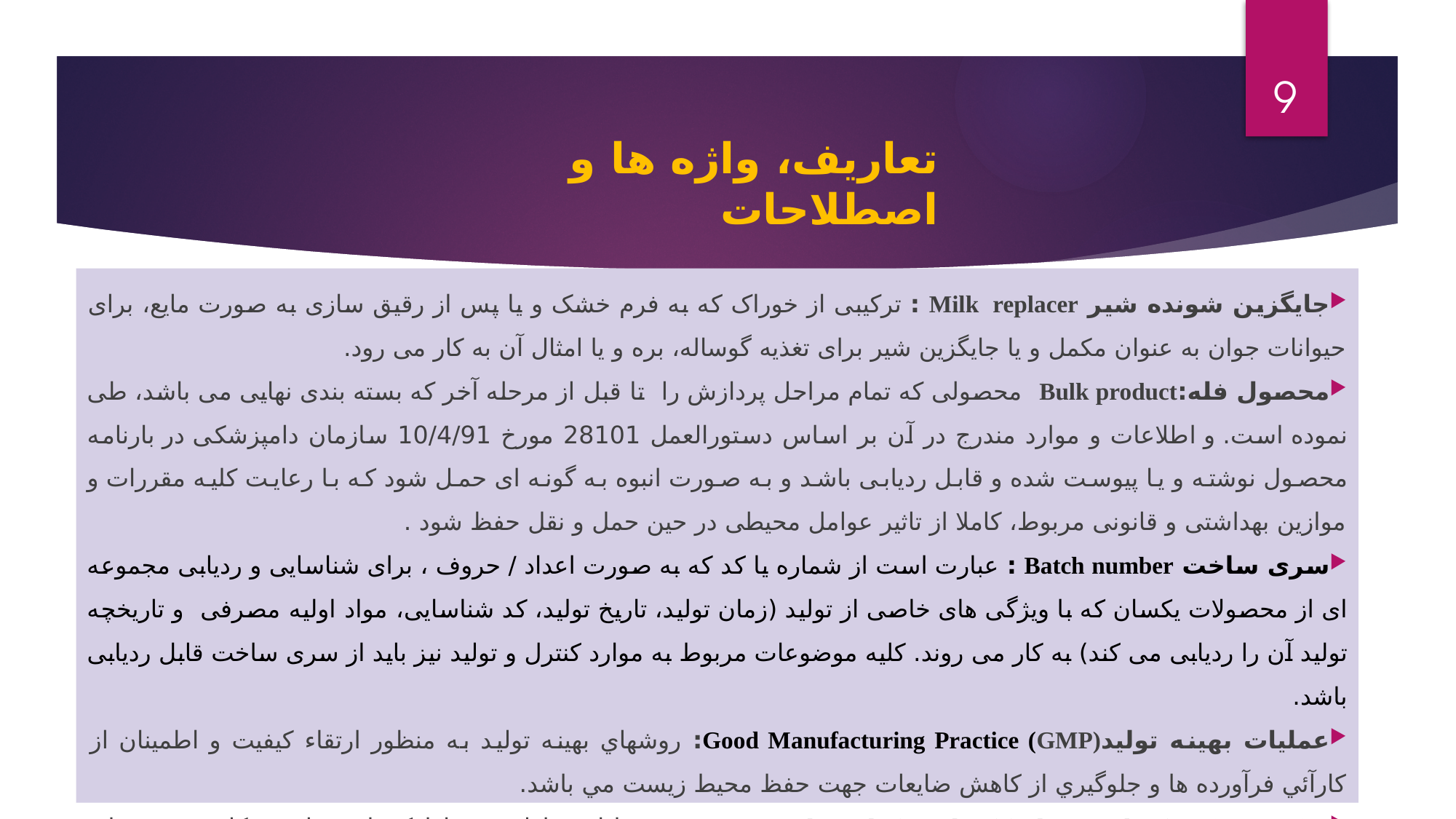

9
تعاریف، واژه ها و اصطلاحات
جایگزین شونده شیر Milk  replacer : ترکیبی از خوراک که به فرم خشک و یا پس از رقیق سازی به صورت مایع، برای حیوانات جوان به عنوان مکمل و یا جایگزین شیر برای تغذیه گوساله، بره و یا امثال آن به کار می رود.
محصول فله:Bulk product  محصولی که تمام مراحل پردازش را  تا قبل از مرحله آخر که بسته بندی نهایی می باشد، طی نموده است. و اطلاعات و موارد مندرج در آن بر اساس دستورالعمل 28101 مورخ 10/4/91 سازمان دامپزشکی در بارنامه محصول نوشته و یا پیوست شده و قابل ردیابی باشد و به صورت انبوه به گونه ای حمل شود که با رعایت کلیه مقررات و موازین بهداشتی و قانونی مربوط، کاملا از تاثیر عوامل محیطی در حین حمل و نقل حفظ شود .
سری ساخت Batch number : عبارت است از شماره یا کد که به صورت اعداد / حروف ، برای شناسایی و ردیابی مجموعه ای از محصولات یکسان که با ویژگی های خاصی از تولید (زمان تولید، تاریخ تولید، کد شناسایی، مواد اولیه مصرفی  و تاریخچه تولید آن را ردیابی می کند) به کار می روند. کلیه موضوعات مربوط به موارد کنترل و تولید نیز باید از سری ساخت قابل ردیابی باشد.
عمليات بهينه توليدGood Manufacturing Practice (GMP): روش­هاي بهينه توليد به منظور ارتقاء كيفيت و اطمينان از كارآئي فرآورده ها و جلوگيري از كاهش ضايعات جهت حفظ محيط زيست مي باشد.
 :Hazard  Analysis and Critical Control Points (HACCP) تجزیه و تحلیل مخاطره و نقاط کنترل بحرانی درکل زنجیره تولید خوراک وهمچنین کنترل مناسب آلودگی مجدد و عملیات حرارتی مؤثر در کارخانه های تولید خوراک.